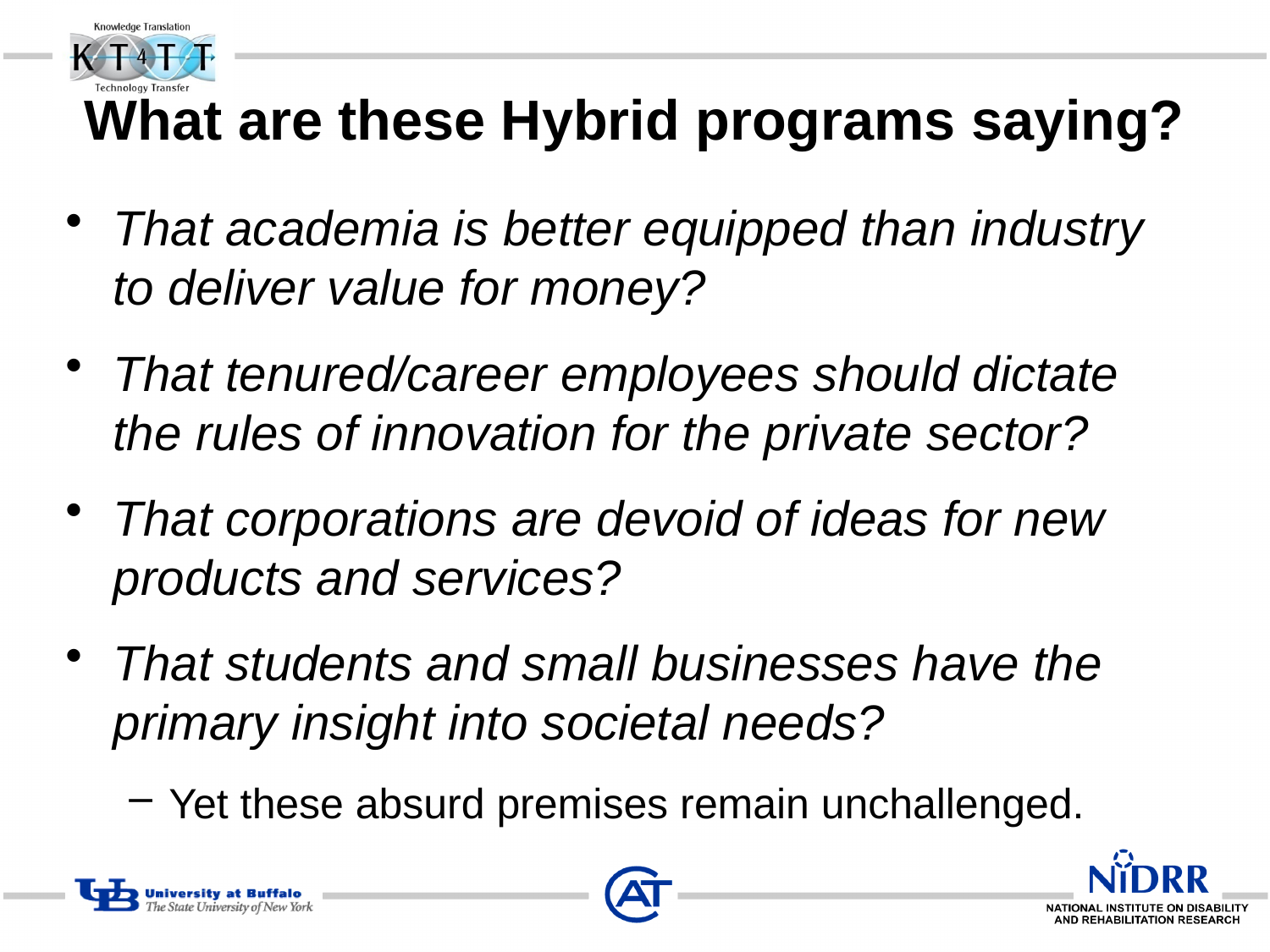

# What are these Hybrid programs saying?
That academia is better equipped than industry to deliver value for money?
That tenured/career employees should dictate the rules of innovation for the private sector?
That corporations are devoid of ideas for new products and services?
That students and small businesses have the primary insight into societal needs?
Yet these absurd premises remain unchallenged.